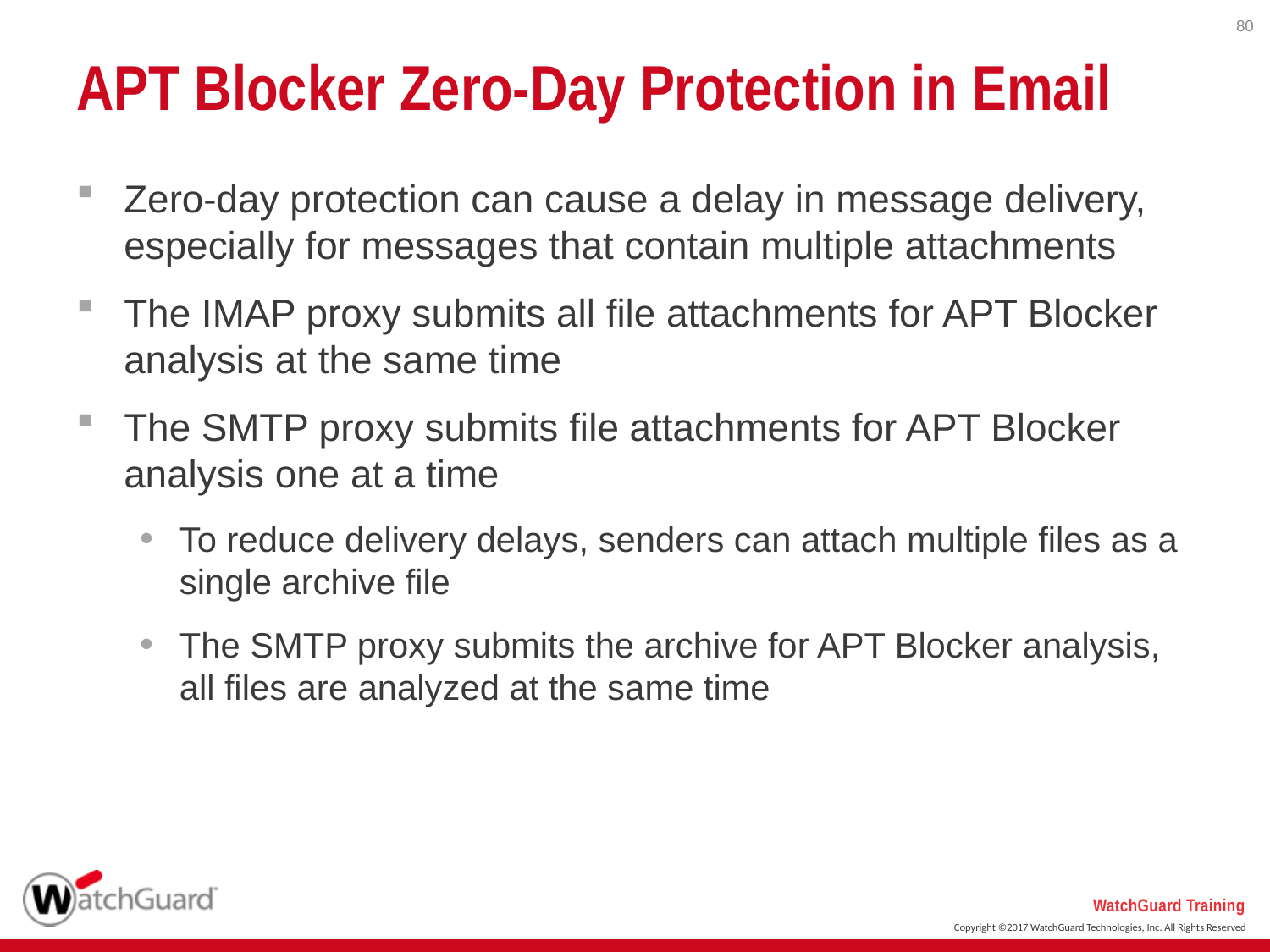

80
# APT Blocker Zero-Day Protection in Email
Zero-day protection can cause a delay in message delivery, especially for messages that contain multiple attachments
The IMAP proxy submits all file attachments for APT Blocker analysis at the same time
The SMTP proxy submits file attachments for APT Blocker analysis one at a time
To reduce delivery delays, senders can attach multiple files as a single archive file
The SMTP proxy submits the archive for APT Blocker analysis, all files are analyzed at the same time